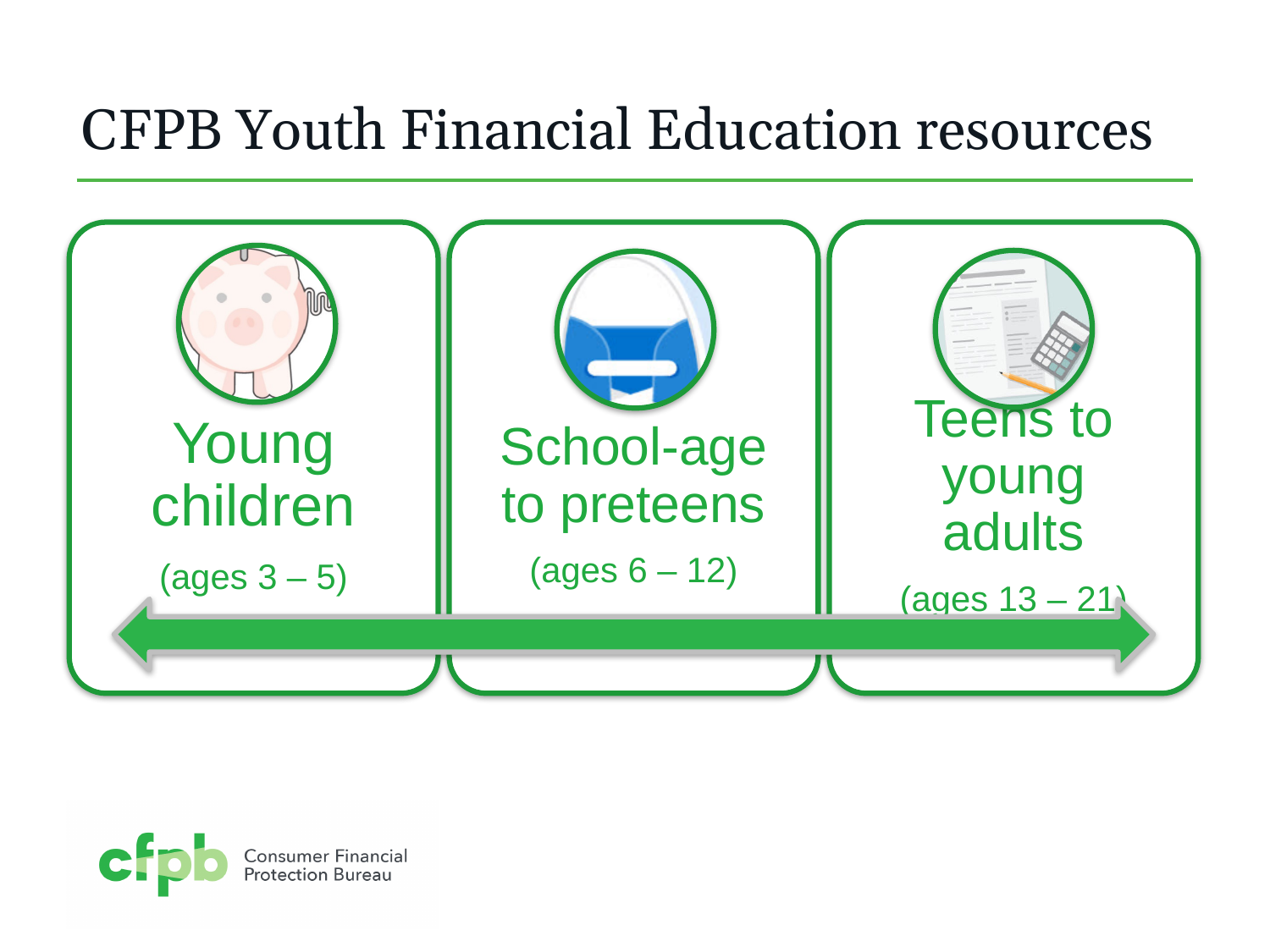

# CFPB Youth Financial Education resources
Young children
(ages 3 – 5)
School-age to preteens
(ages 6 – 12)
Teens to young adults
(ages 13 – 21)